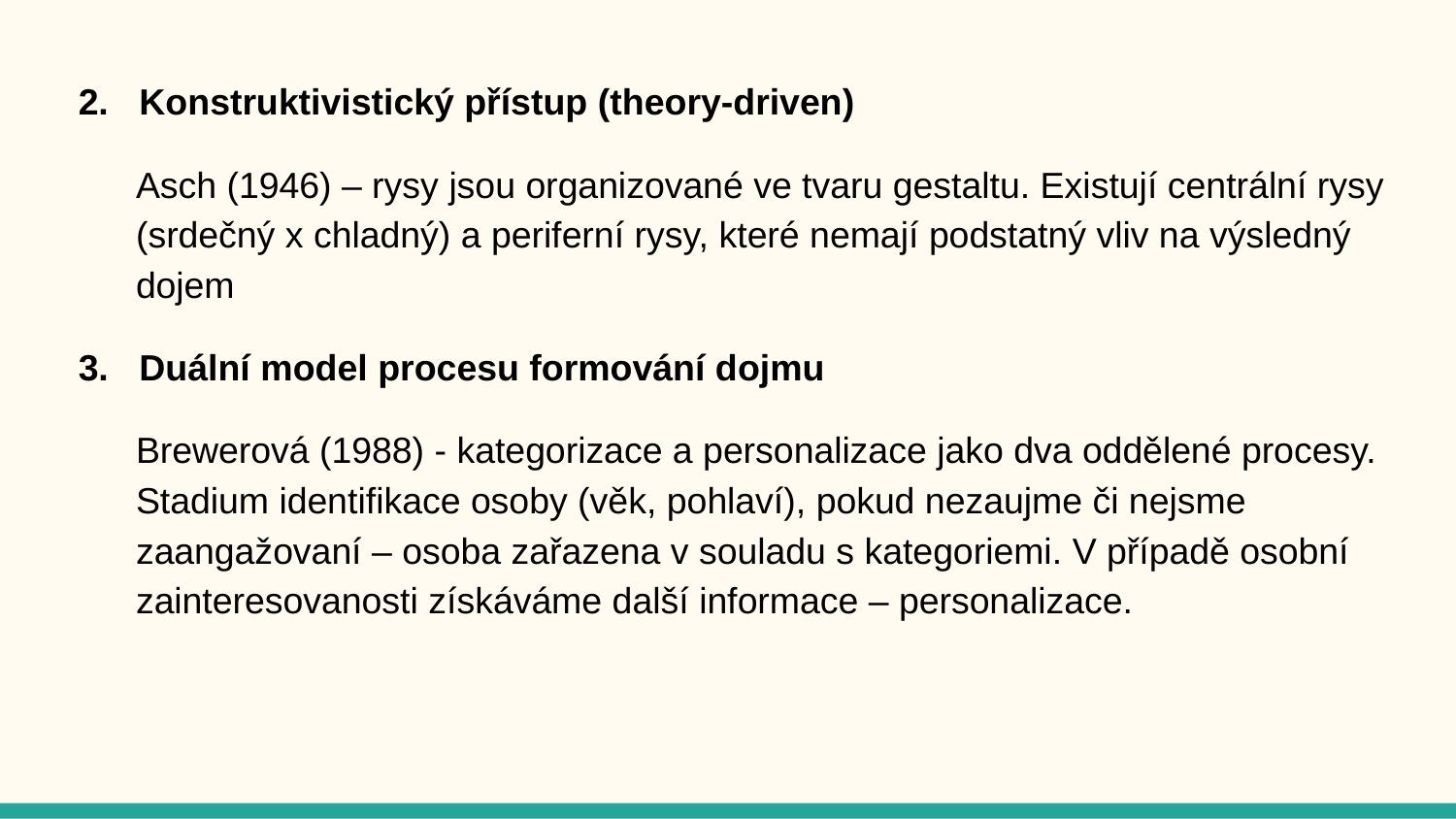

2.   Konstruktivistický přístup (theory-driven)
Asch (1946) – rysy jsou organizované ve tvaru gestaltu. Existují centrální rysy (srdečný x chladný) a periferní rysy, které nemají podstatný vliv na výsledný dojem
3.   Duální model procesu formování dojmu
Brewerová (1988) - kategorizace a personalizace jako dva oddělené procesy.
Stadium identifikace osoby (věk, pohlaví), pokud nezaujme či nejsme zaangažovaní – osoba zařazena v souladu s kategoriemi. V případě osobní zainteresovanosti získáváme další informace – personalizace.